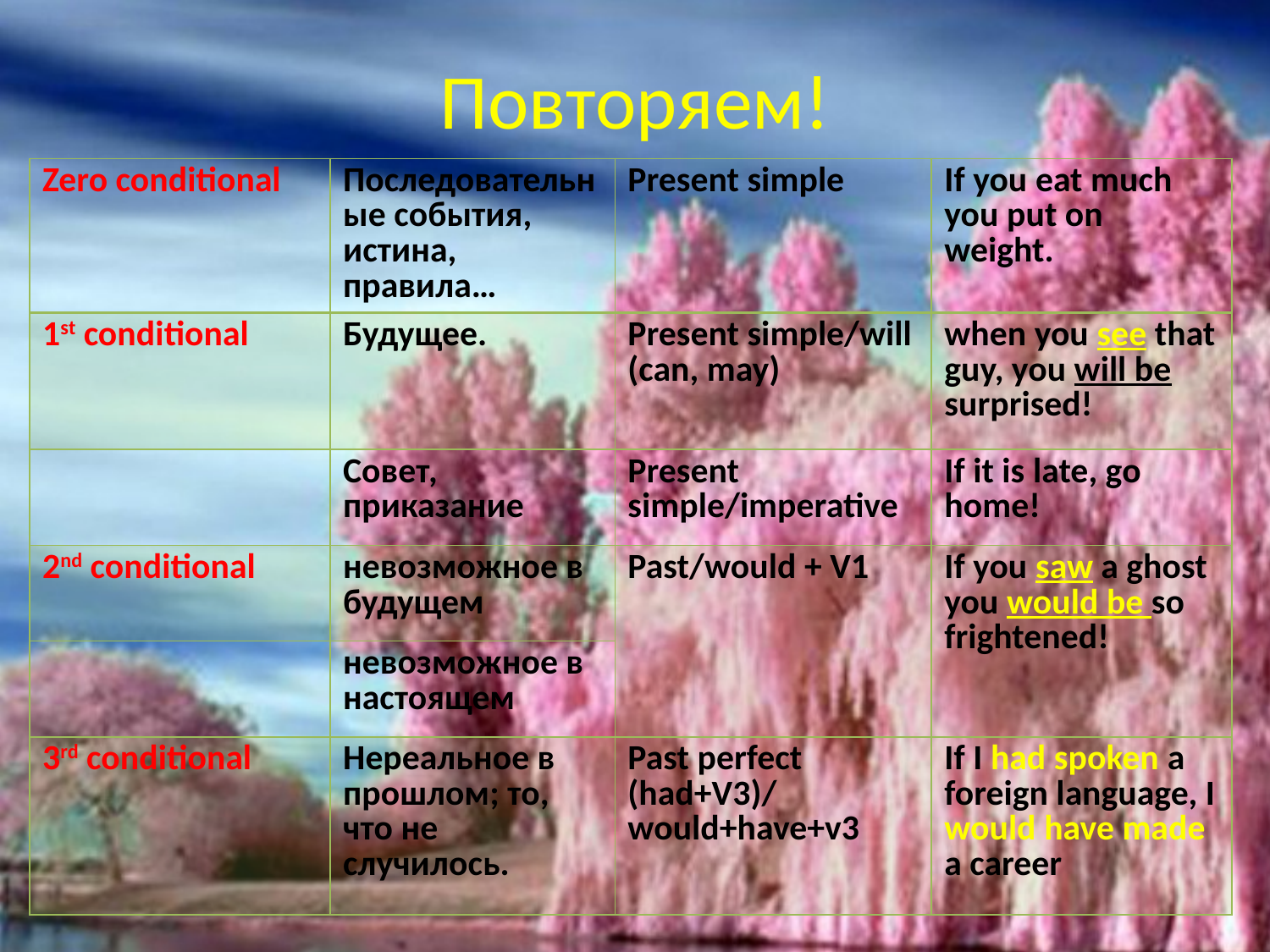

# Повторяем!
| Zero conditional | Последовательные события, истина, правила… | Present simple | If you eat much you put on weight. |
| --- | --- | --- | --- |
| 1st conditional | Будущее. | Present simple/will (can, may) | when you see that guy, you will be surprised! |
|  | Совет, приказание | Present simple/imperative | If it is late, go home! |
| 2nd conditional | невозможное в будущем | Past/would + V1 | If you saw a ghost you would be so frightened! |
|  | невозможное в настоящем |  |  |
| 3rd conditional | Нереальное в прошлом; то, что не случилось. | Past perfect (had+V3)/ would+have+v3 | If I had spoken a foreign language, I would have made a career |